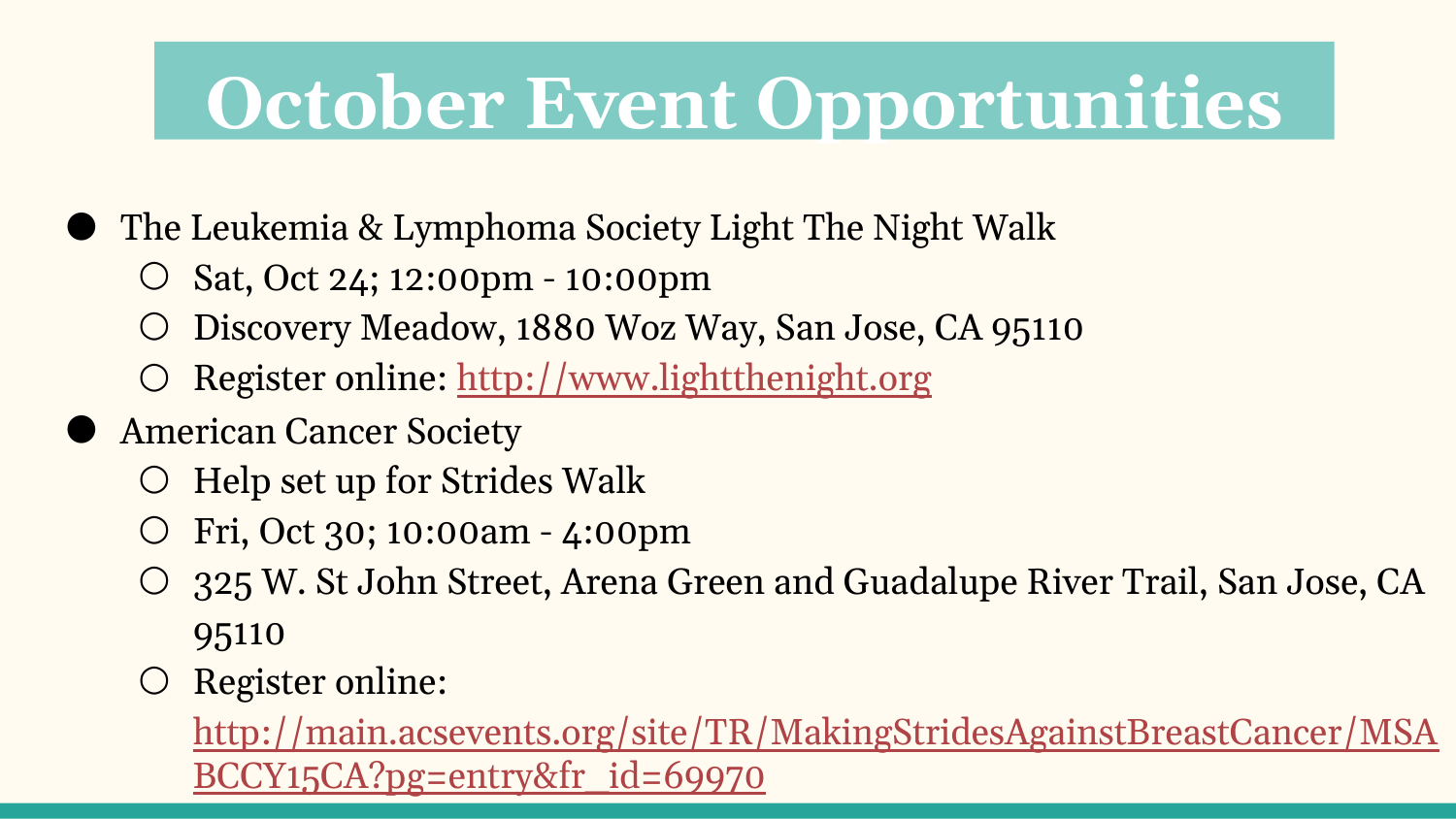

# October Event Opportunities
The Leukemia & Lymphoma Society Light The Night Walk
Sat, Oct 24; 12:00pm - 10:00pm
Discovery Meadow, 1880 Woz Way, San Jose, CA 95110
Register online: http://www.lightthenight.org
American Cancer Society
Help set up for Strides Walk
Fri, Oct 30; 10:00am - 4:00pm
325 W. St John Street, Arena Green and Guadalupe River Trail, San Jose, CA 95110
Register online: http://main.acsevents.org/site/TR/MakingStridesAgainstBreastCancer/MSABCCY15CA?pg=entry&fr_id=69970